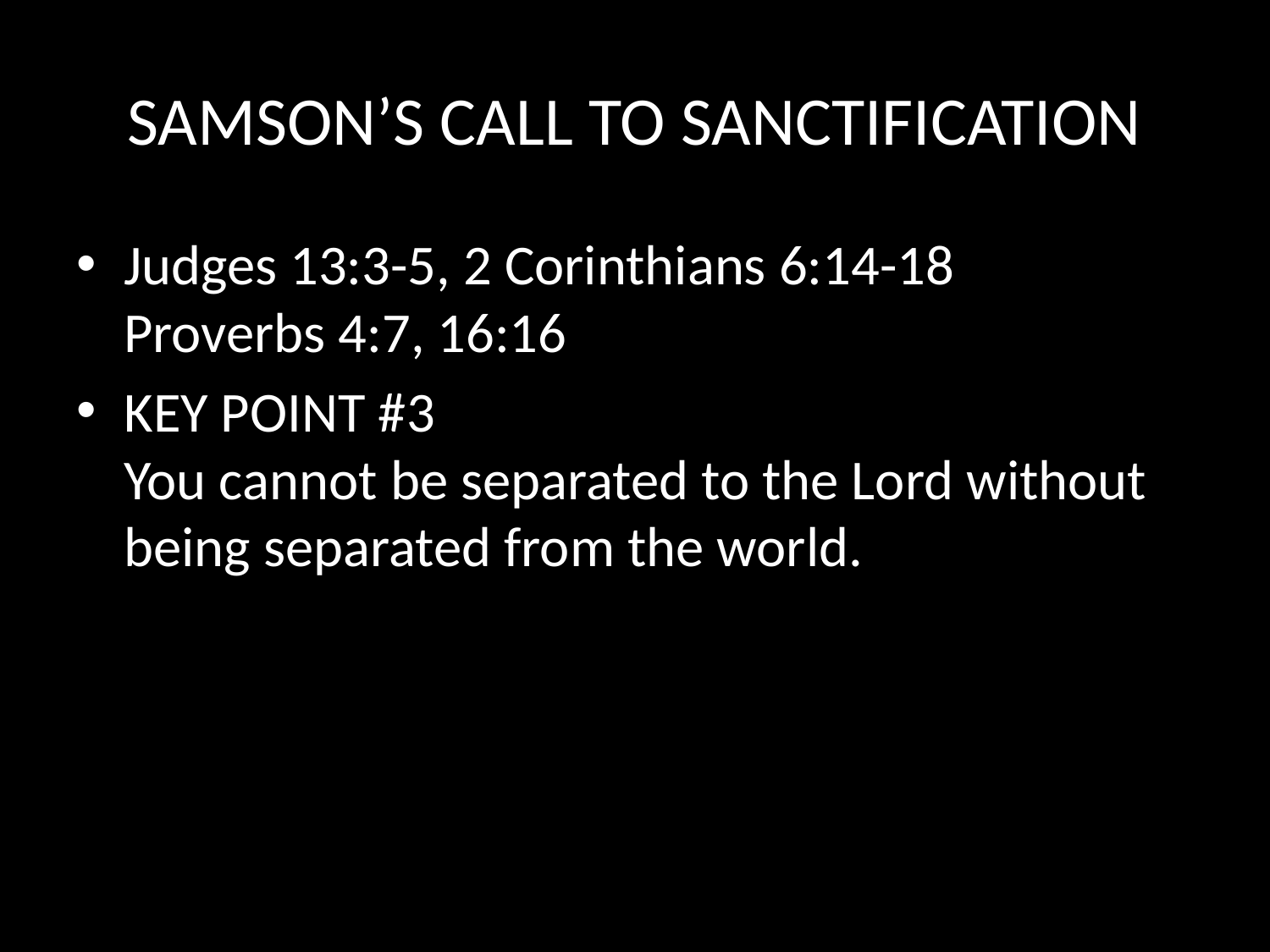

# SAMSON’S CALL TO SANCTIFICATION
Judges 13:3-5, 2 Corinthians 6:14-18
Proverbs 4:7, 16:16
KEY POINT #3
You cannot be separated to the Lord without being separated from the world.